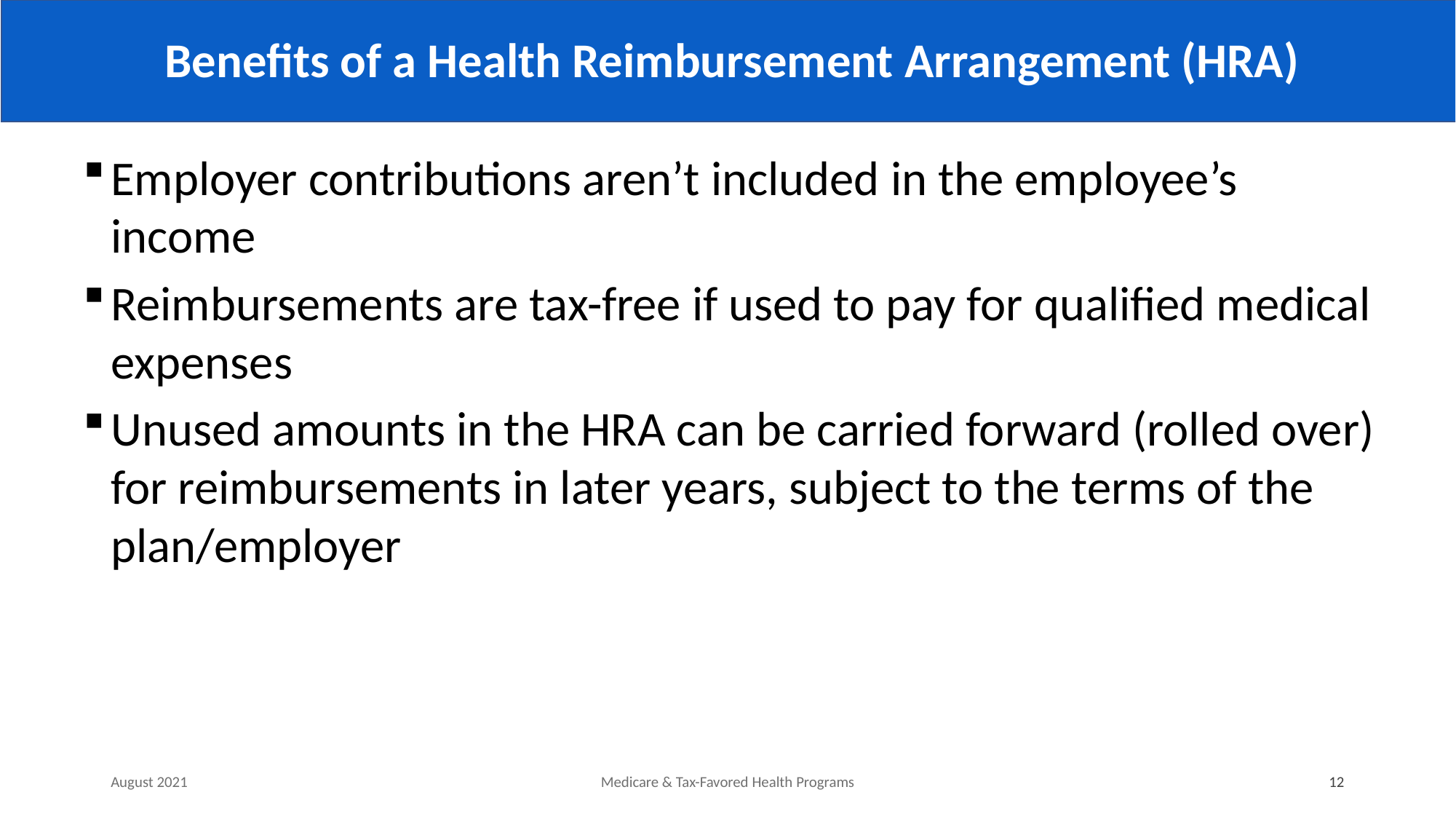

# Benefits of a Health Reimbursement Arrangement (HRA)
Employer contributions aren’t included in the employee’s income
Reimbursements are tax-free if used to pay for qualified medical expenses
Unused amounts in the HRA can be carried forward (rolled over) for reimbursements in later years, subject to the terms of the plan/employer

August 2021
Medicare & Tax-Favored Health Programs